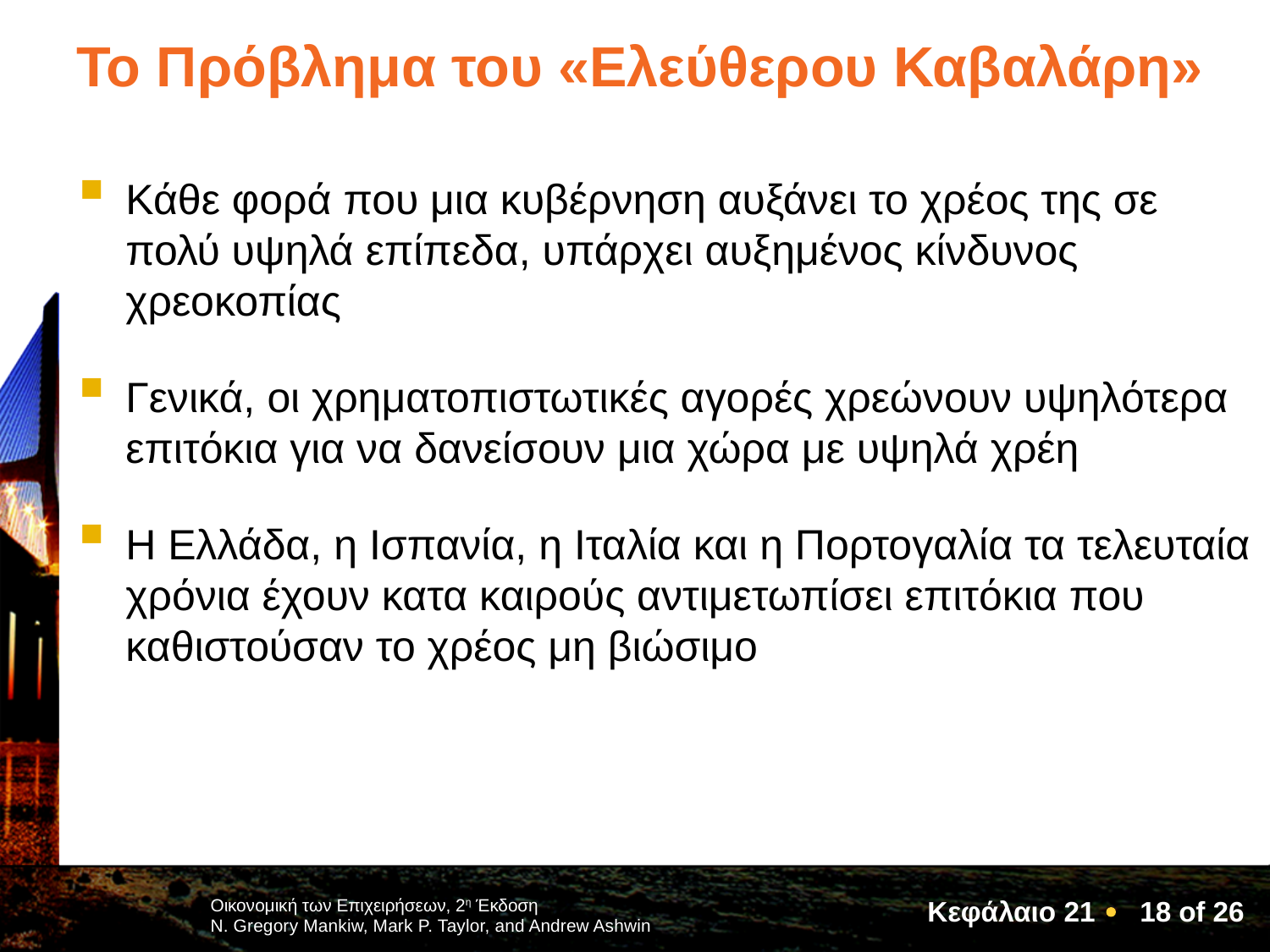

# Το Πρόβλημα του «Ελεύθερου Καβαλάρη»
Κάθε φορά που μια κυβέρνηση αυξάνει το χρέος της σε πολύ υψηλά επίπεδα, υπάρχει αυξημένος κίνδυνος χρεοκοπίας
Γενικά, οι χρηματοπιστωτικές αγορές χρεώνουν υψηλότερα επιτόκια για να δανείσουν μια χώρα με υψηλά χρέη
Η Ελλάδα, η Ισπανία, η Ιταλία και η Πορτογαλία τα τελευταία χρόνια έχουν κατα καιρούς αντιμετωπίσει επιτόκια που καθιστούσαν το χρέος μη βιώσιμο